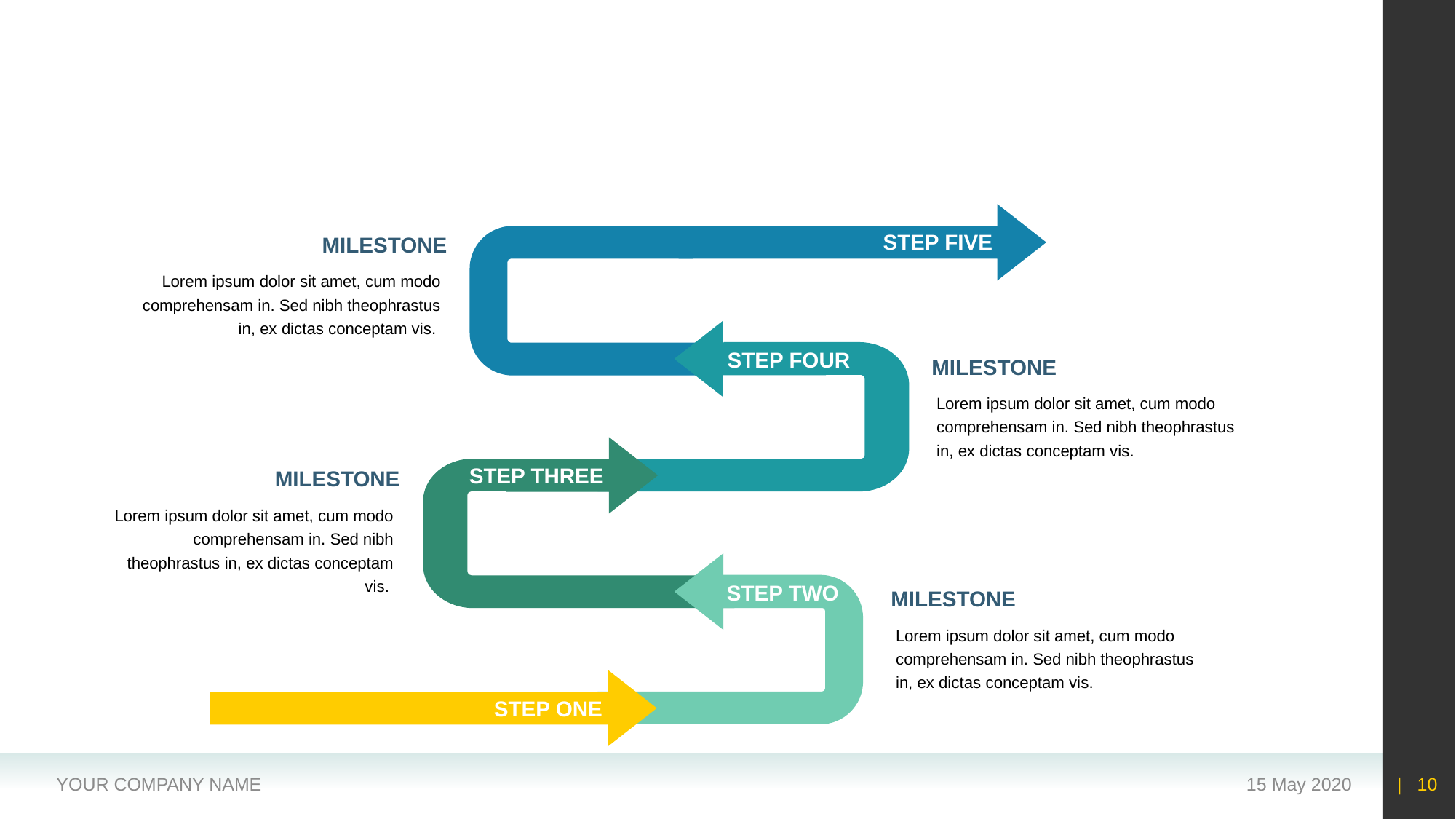

#

STEP FIVE
MILESTONE

Lorem ipsum dolor sit amet, cum modo comprehensam in. Sed nibh theophrastus in, ex dictas conceptam vis.

STEP FOUR

MILESTONE
Lorem ipsum dolor sit amet, cum modo comprehensam in. Sed nibh theophrastus in, ex dictas conceptam vis.

STEP THREE

MILESTONE
Lorem ipsum dolor sit amet, cum modo comprehensam in. Sed nibh theophrastus in, ex dictas conceptam vis.

STEP TWO

MILESTONE
Lorem ipsum dolor sit amet, cum modo comprehensam in. Sed nibh theophrastus in, ex dictas conceptam vis.

STEP ONE
YOUR COMPANY NAME
15 May 2020
|   10